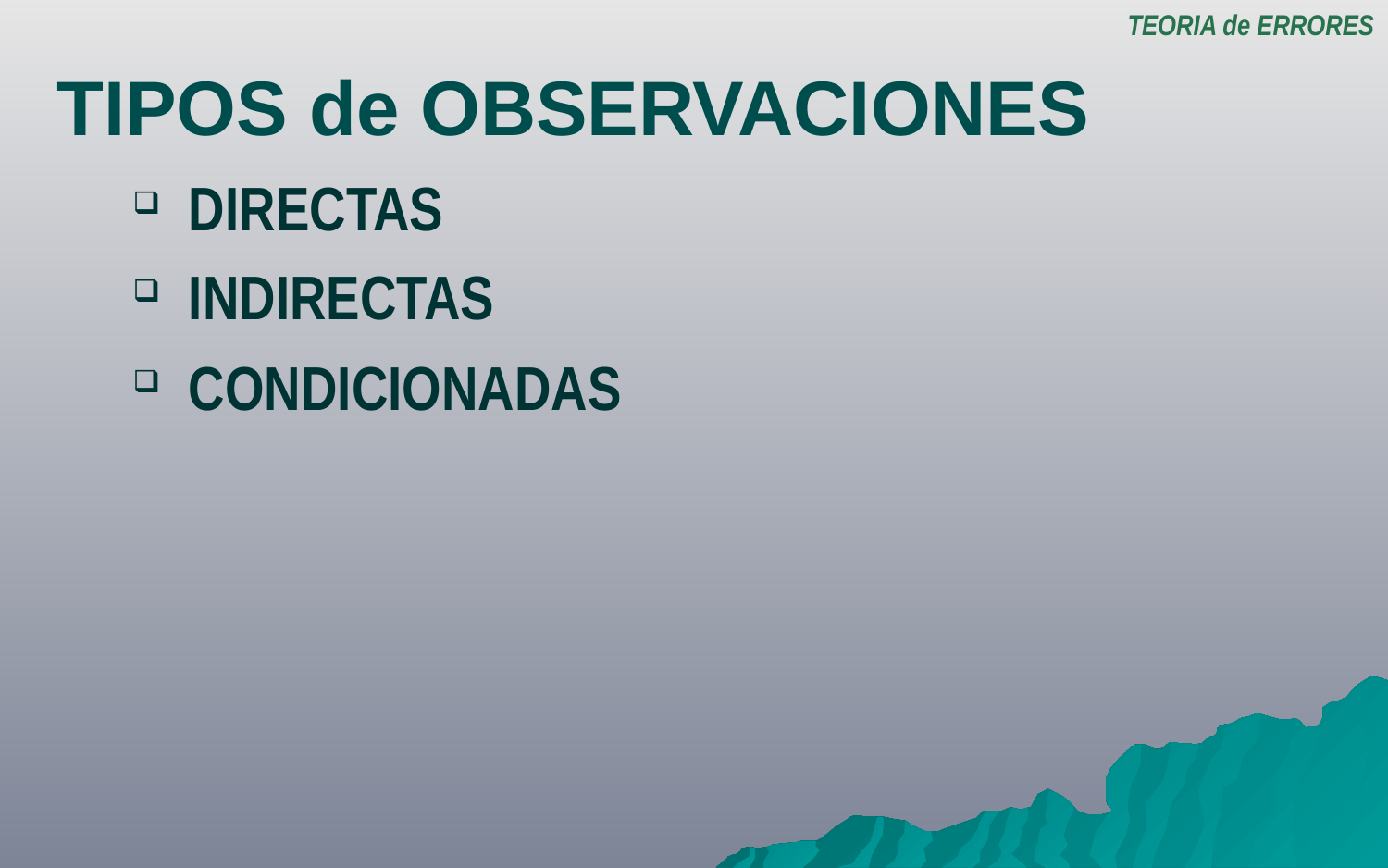

TEORIA de ERRORES
TIPOS de OBSERVACIONES
 DIRECTAS
 INDIRECTAS
 CONDICIONADAS